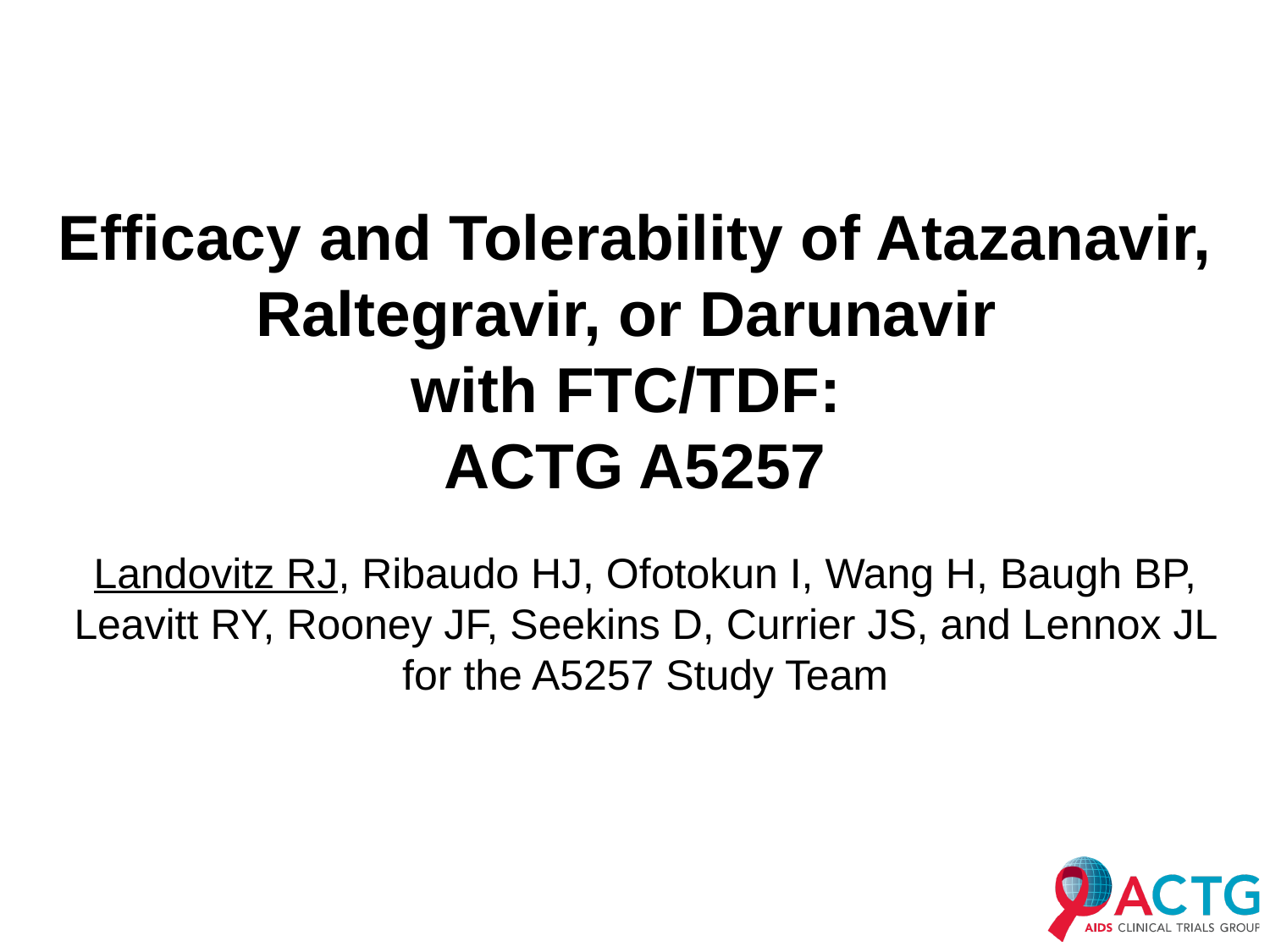

# Efficacy and Tolerability of Atazanavir, Raltegravir, or Darunavir with FTC/TDF: ACTG A5257
Landovitz RJ, Ribaudo HJ, Ofotokun I, Wang H, Baugh BP, Leavitt RY, Rooney JF, Seekins D, Currier JS, and Lennox JL for the A5257 Study Team